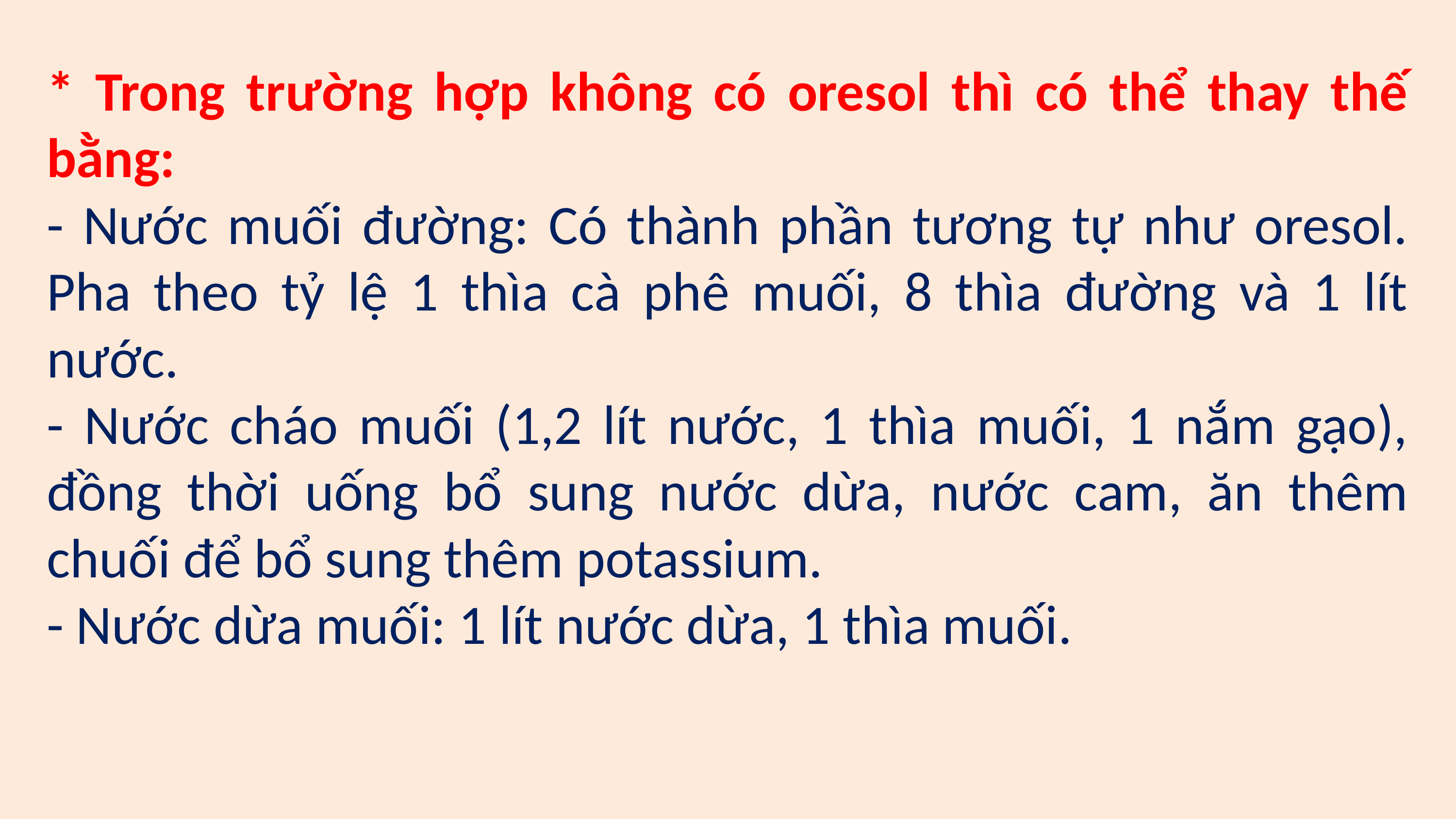

* Trong trường hợp không có oresol thì có thể thay thế bằng:
- Nước muối đường: Có thành phần tương tự như oresol. Pha theo tỷ lệ 1 thìa cà phê muối, 8 thìa đường và 1 lít nước.
- Nước cháo muối (1,2 lít nước, 1 thìa muối, 1 nắm gạo), đồng thời uống bổ sung nước dừa, nước cam, ăn thêm chuối để bổ sung thêm potassium.
- Nước dừa muối: 1 lít nước dừa, 1 thìa muối.